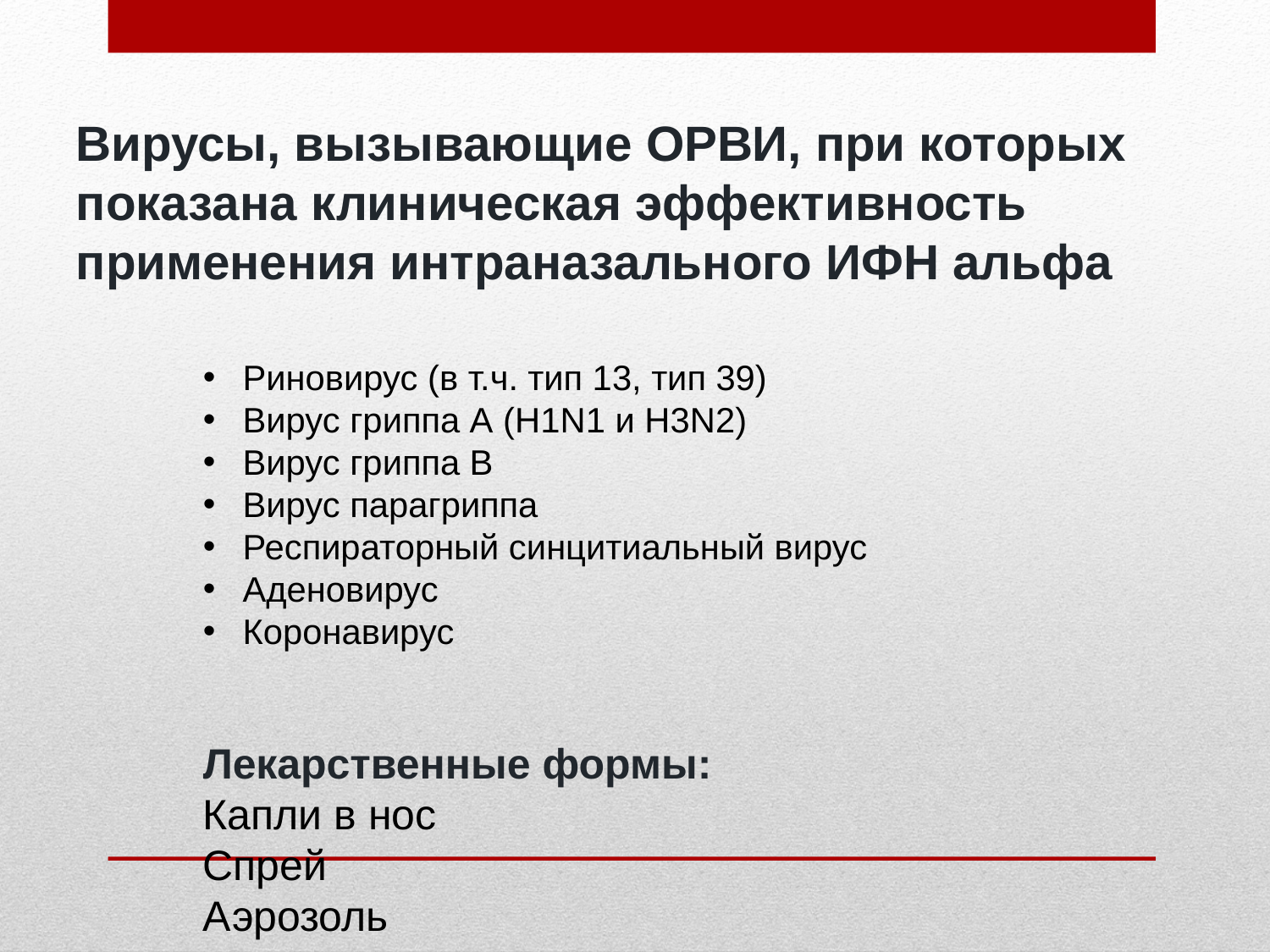

Вирусы, вызывающие ОРВИ, при которых показана клиническая эффективность применения интраназального ИФН альфа
Риновирус (в т.ч. тип 13, тип 39)
Вирус гриппа А (H1N1 и H3N2)
Вирус гриппа В
Вирус парагриппа
Респираторный синцитиальный вирус
Аденовирус
Коронавирус

Лекарственные формы:
Капли в нос
Спрей
Аэрозоль